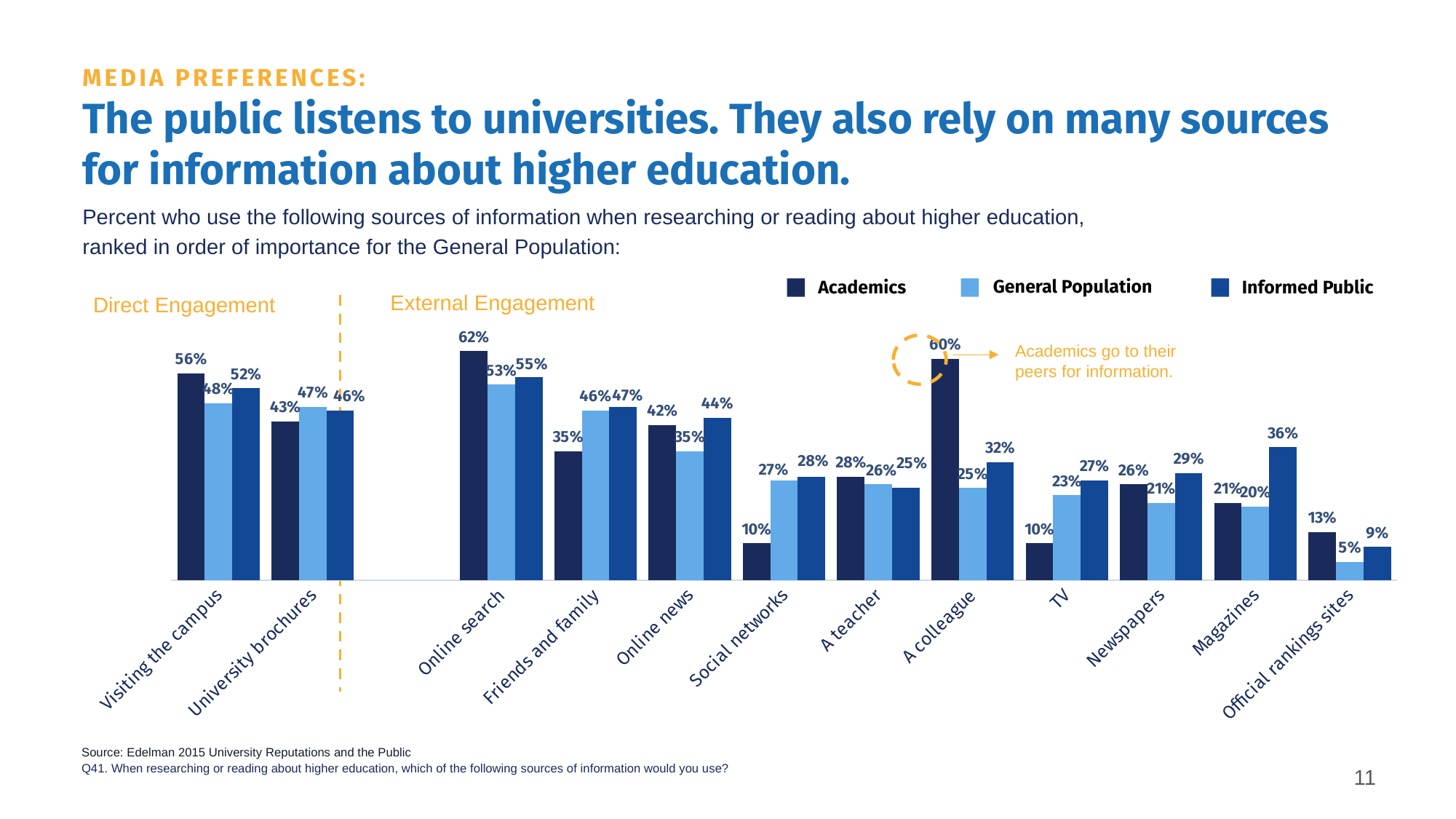

# MEDIA PREFERENCES: The public listens to universities. They also rely on many sources for information about higher education.
Percent who use the following sources of information when researching or reading about higher education,
ranked in order of importance for the General Population:
General Population
Academics
Informed Public

External Engagement
Direct Engagement

### Chart

| Category | Academics | General Population | Informed Public |
|---|---|---|---|
| Visiting the campus | 0.56 | 0.48 | 0.52 |
| University brochures | 0.43 | 0.47 | 0.46 |
|  | None | None | None |
| Online search | 0.62 | 0.53 | 0.55 |
| Friends and family | 0.35 | 0.46 | 0.47 |
| Online news | 0.42 | 0.35 | 0.44 |
| Social networks | 0.1 | 0.27 | 0.28 |
| A teacher | 0.28 | 0.26 | 0.25 |
| A colleague | 0.6 | 0.25 | 0.32 |
| TV | 0.1 | 0.23 | 0.27 |
| Newspapers | 0.26 | 0.21 | 0.29 |
| Magazines | 0.21 | 0.2 | 0.36 |
| Official rankings sites | 0.13 | 0.05 | 0.09 |
Academics go to their peers for information.
Source: Edelman 2015 University Reputations and the Public
Q41. When researching or reading about higher education, which of the following sources of information would you use?
11